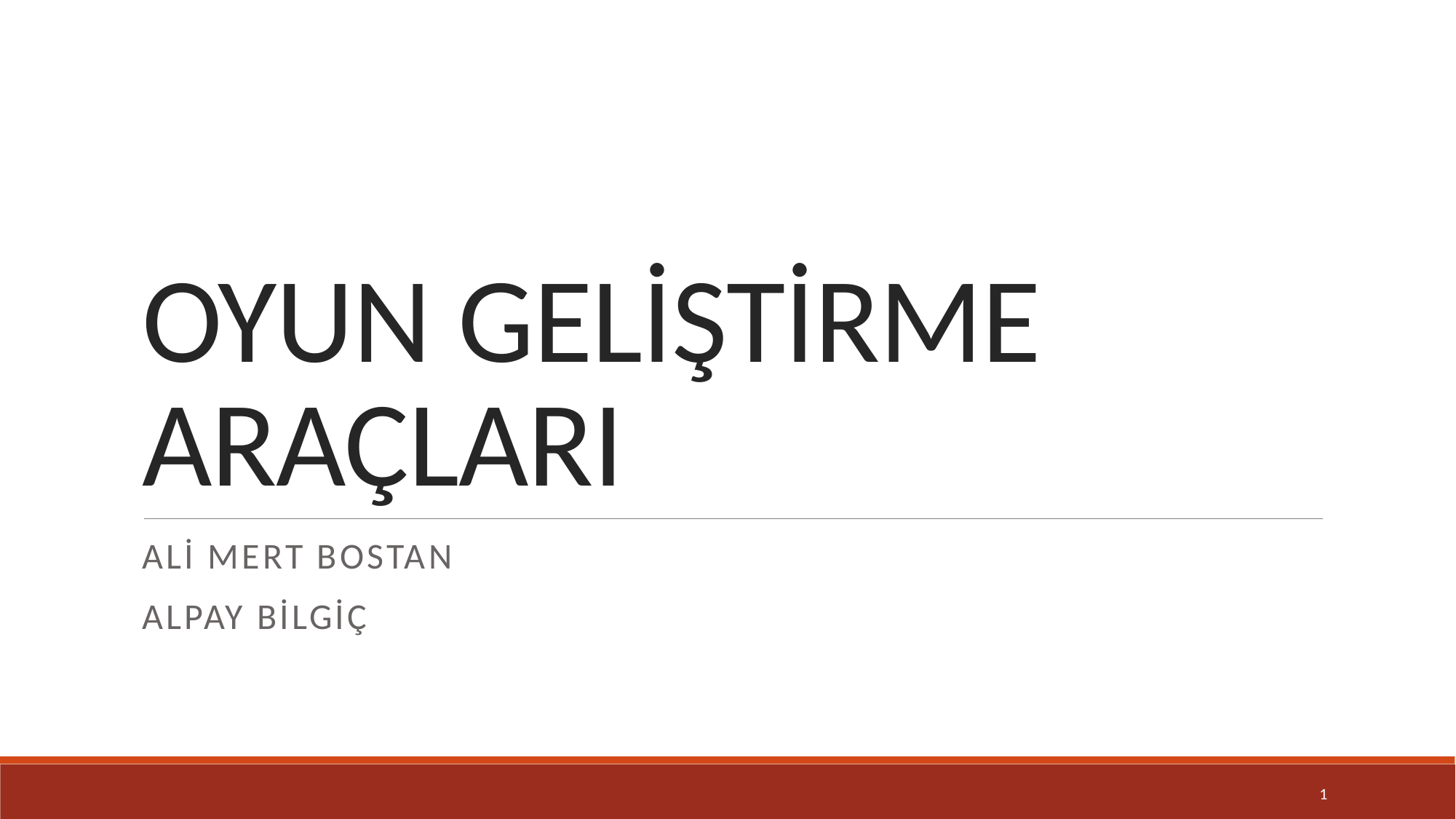

# OYUN GELİŞTİRME ARAÇLARI
Alİ mert BOSTAN
Alpay BİLGİÇ
1